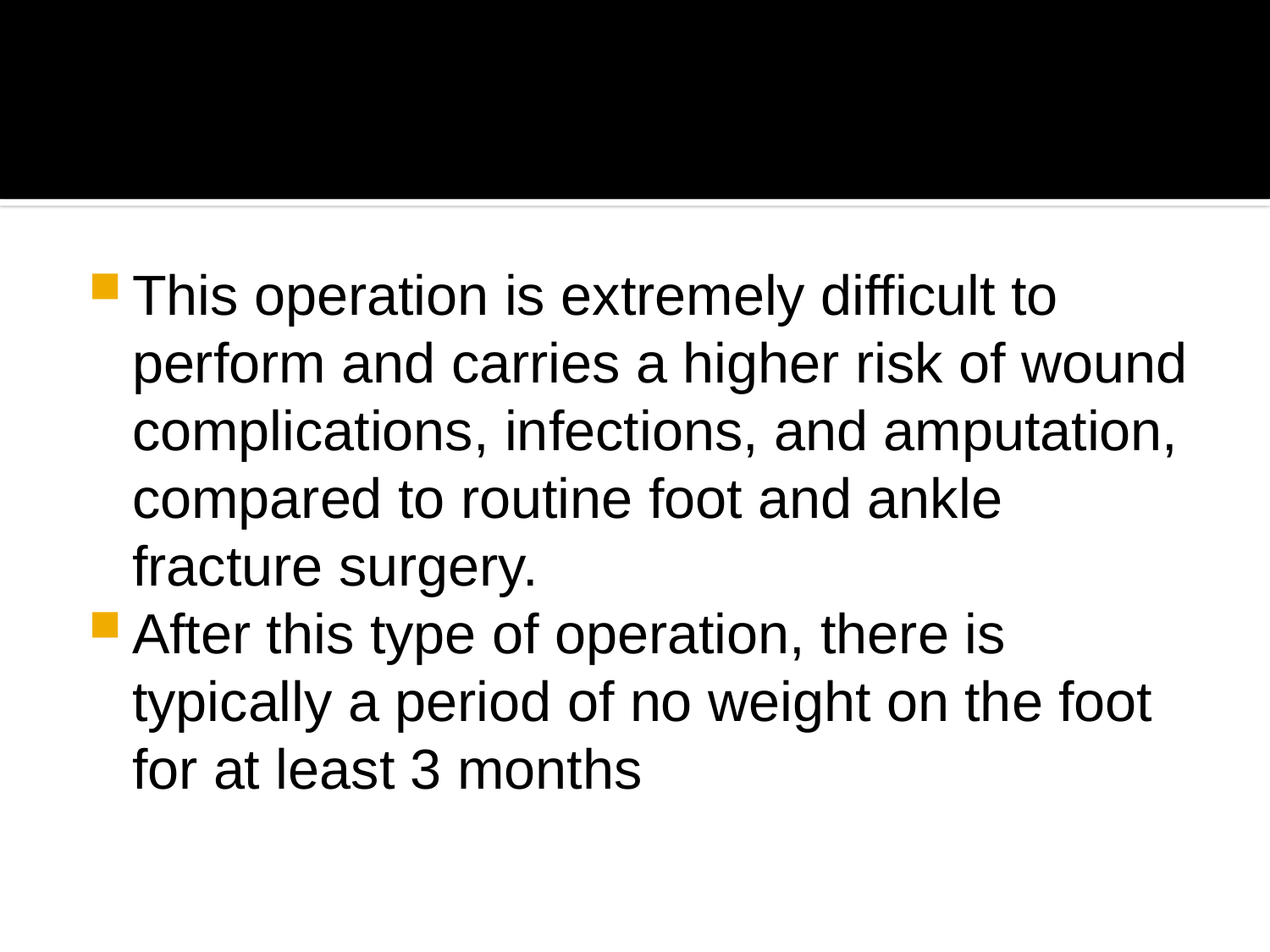

#
This operation is extremely difficult to perform and carries a higher risk of wound complications, infections, and amputation, compared to routine foot and ankle fracture surgery.
After this type of operation, there is typically a period of no weight on the foot for at least 3 months